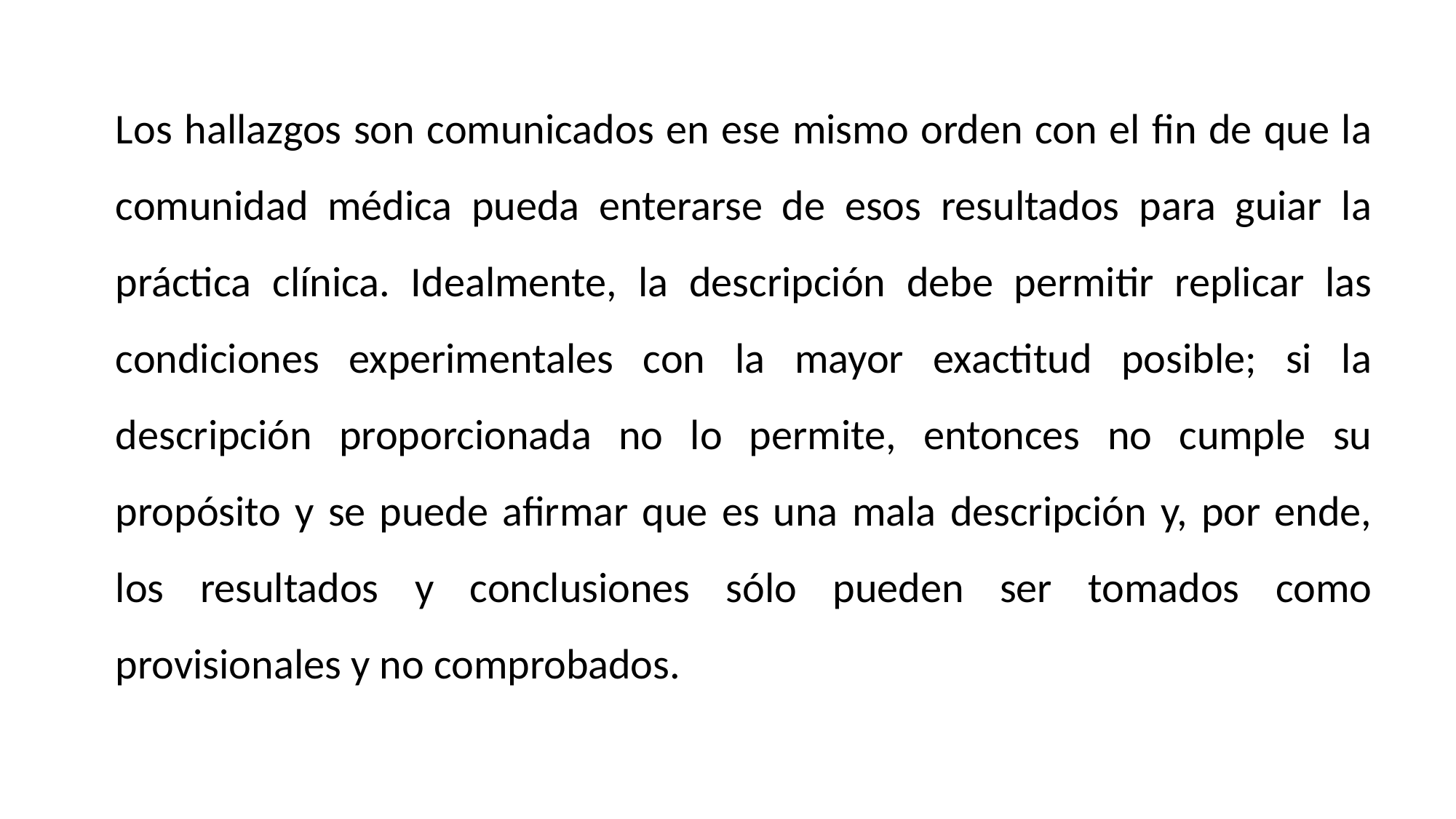

Los hallazgos son comunicados en ese mismo orden con el fin de que la comunidad médica pueda enterarse de esos resultados para guiar la práctica clínica. Idealmente, la descripción debe permitir replicar las condiciones experimentales con la mayor exactitud posible; si la descripción proporcionada no lo permite, entonces no cumple su propósito y se puede afirmar que es una mala descripción y, por ende, los resultados y conclusiones sólo pueden ser tomados como provisionales y no comprobados.